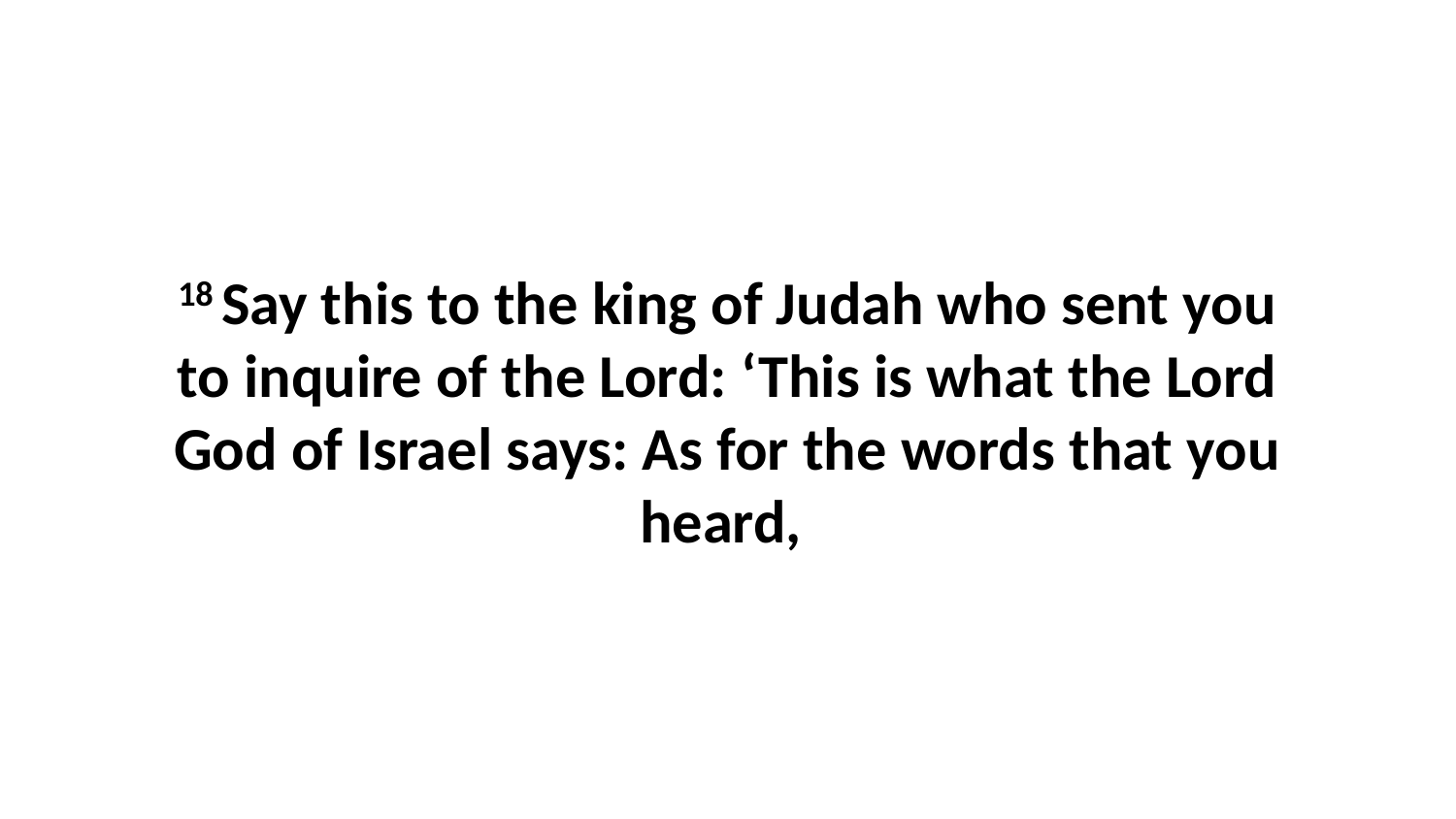

18 Say this to the king of Judah who sent you to inquire of the Lord: ‘This is what the Lord God of Israel says: As for the words that you heard,